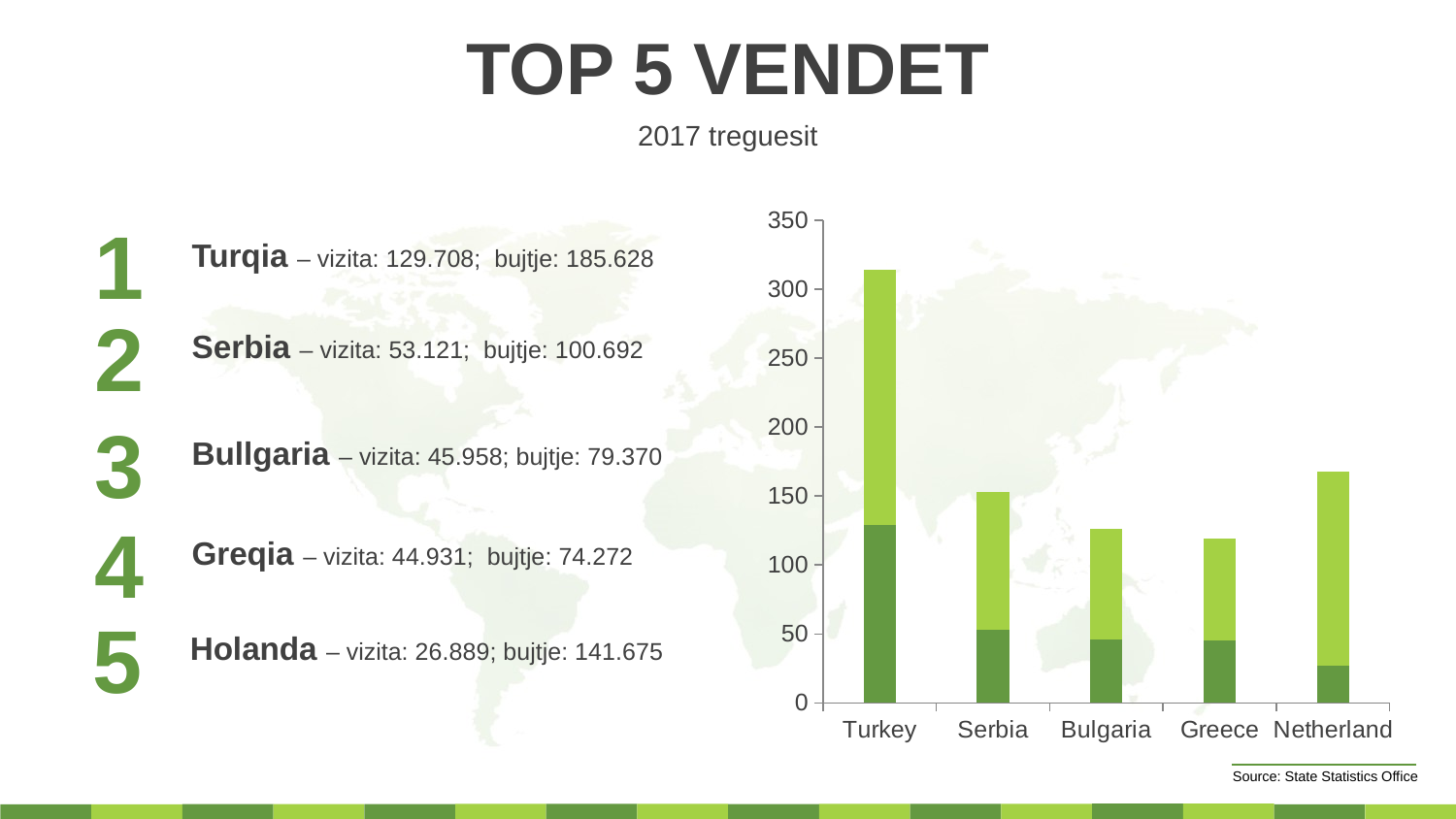

TOP 5 VENDET
2017 treguesit

### Chart

| Category | Nesto | Series 2 |
|---|---|---|
| Turkey | 129.0 | 185.0 |
| Serbia | 53.0 | 100.0 |
| Bulgaria | 46.0 | 80.0 |
| Greece | 45.0 | 74.0 |
| Netherland | 27.0 | 141.0 |
1
Turqia – vizita: 129.708;  bujtje: 185.628
2
Serbia – vizita: 53.121;  bujtje: 100.692
3
Bullgaria – vizita: 45.958; bujtje: 79.370
4
Greqia – vizita: 44.931;  bujtje: 74.272
5
Holanda – vizita: 26.889; bujtje: 141.675
Source: State Statistics Office